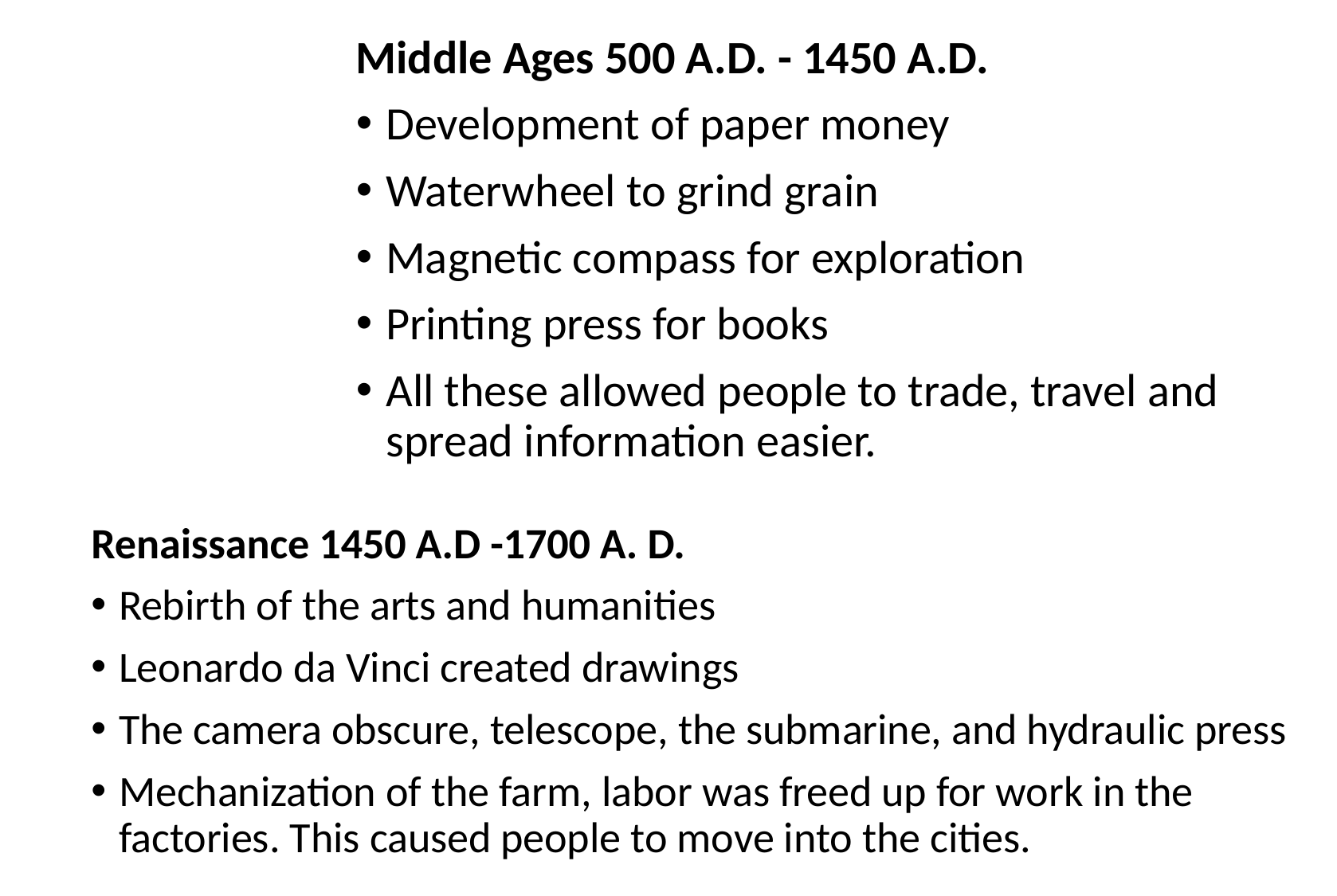

Middle Ages 500 A.D. - 1450 A.D.
Development of paper money
Waterwheel to grind grain
Magnetic compass for exploration
Printing press for books
All these allowed people to trade, travel and spread information easier.
Renaissance 1450 A.D -1700 A. D.
Rebirth of the arts and humanities
Leonardo da Vinci created drawings
The camera obscure, telescope, the submarine, and hydraulic press
Mechanization of the farm, labor was freed up for work in the factories. This caused people to move into the cities.